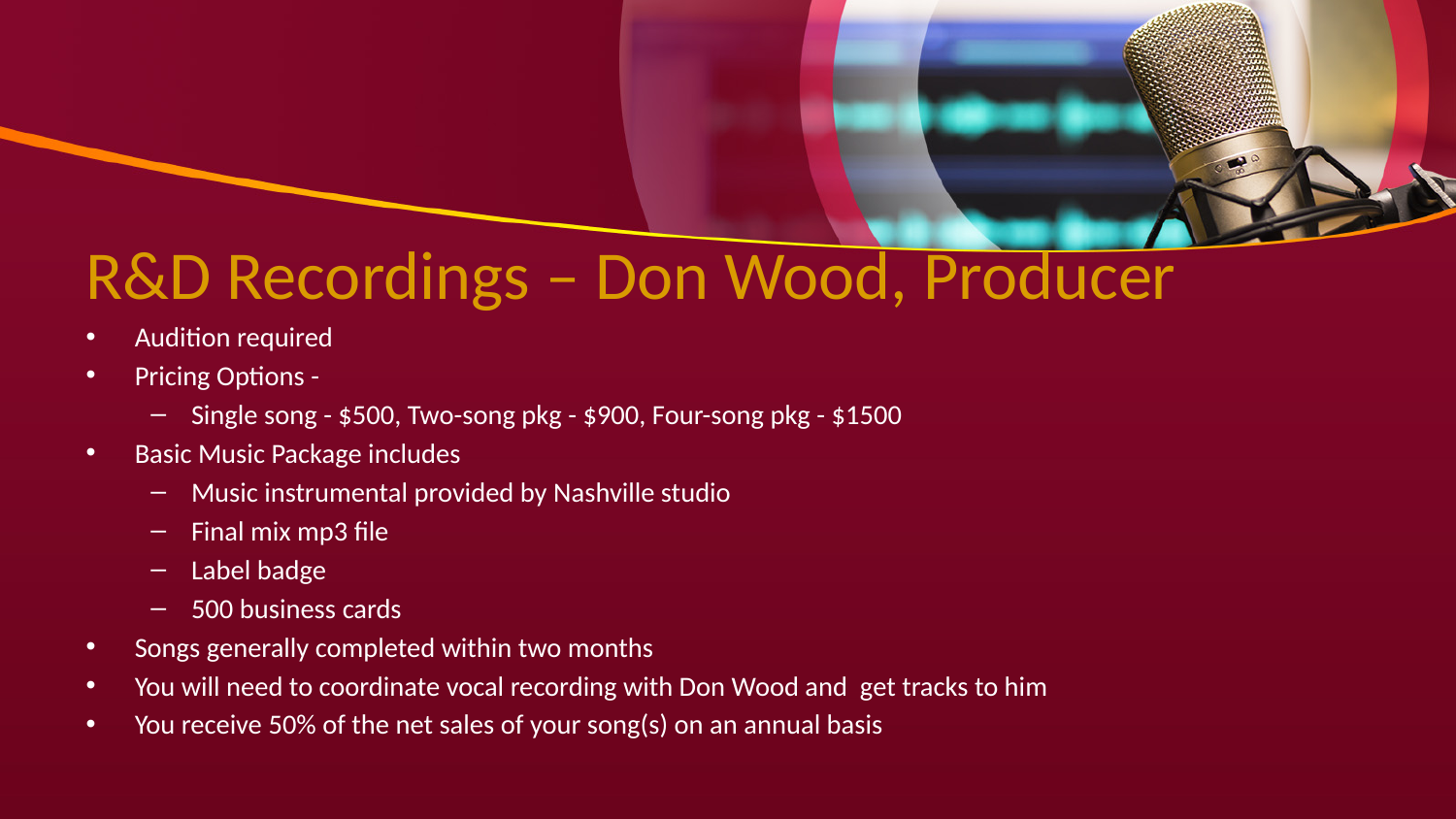

# R&D Recordings – Don Wood, Producer
Audition required
Pricing Options -
Single song - $500, Two-song pkg - $900, Four-song pkg - $1500
Basic Music Package includes
Music instrumental provided by Nashville studio
Final mix mp3 file
Label badge
500 business cards
Songs generally completed within two months
You will need to coordinate vocal recording with Don Wood and  get tracks to him
You receive 50% of the net sales of your song(s) on an annual basis